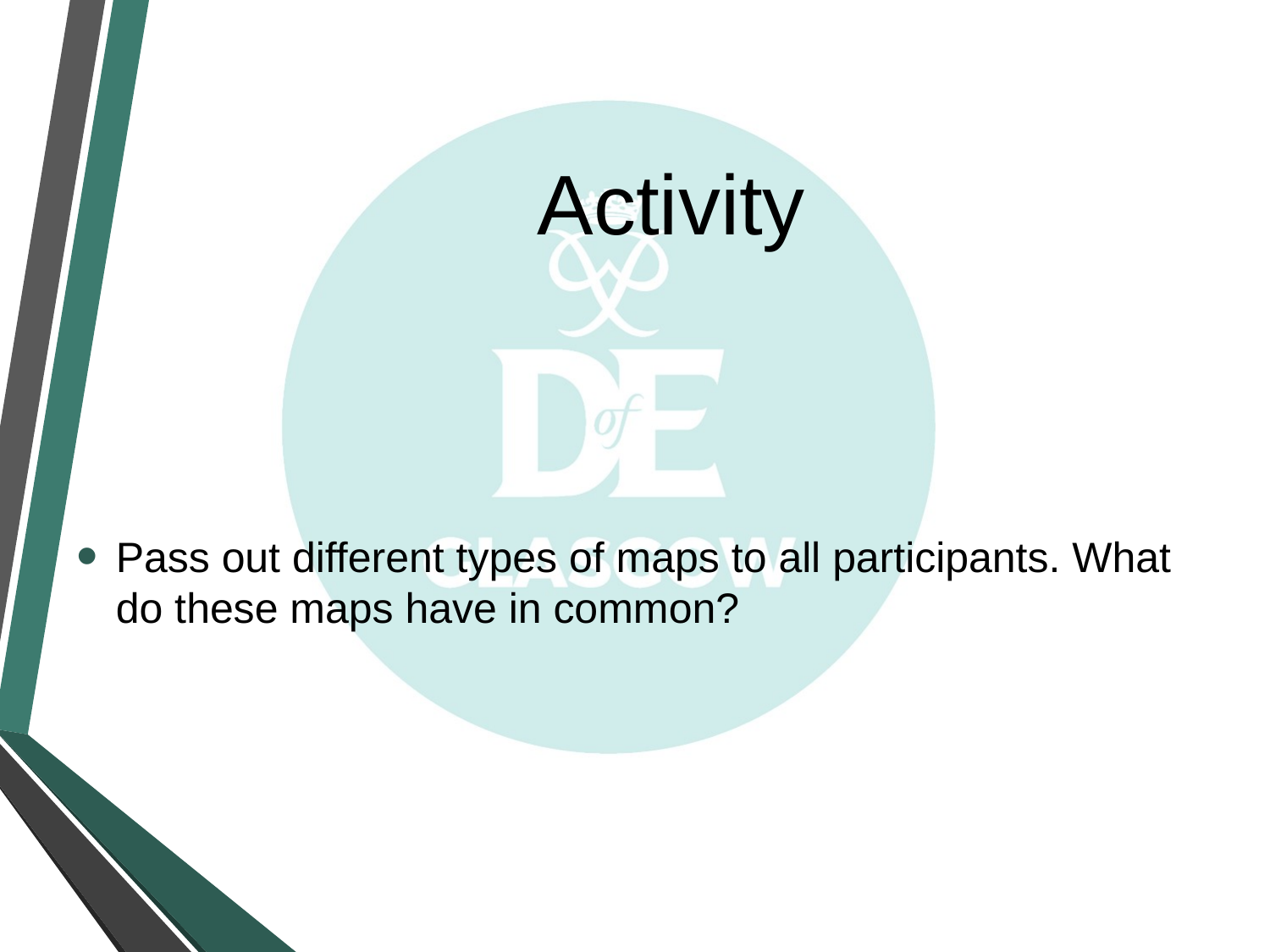

# Activity
Pass out different types of maps to all participants. What do these maps have in common?